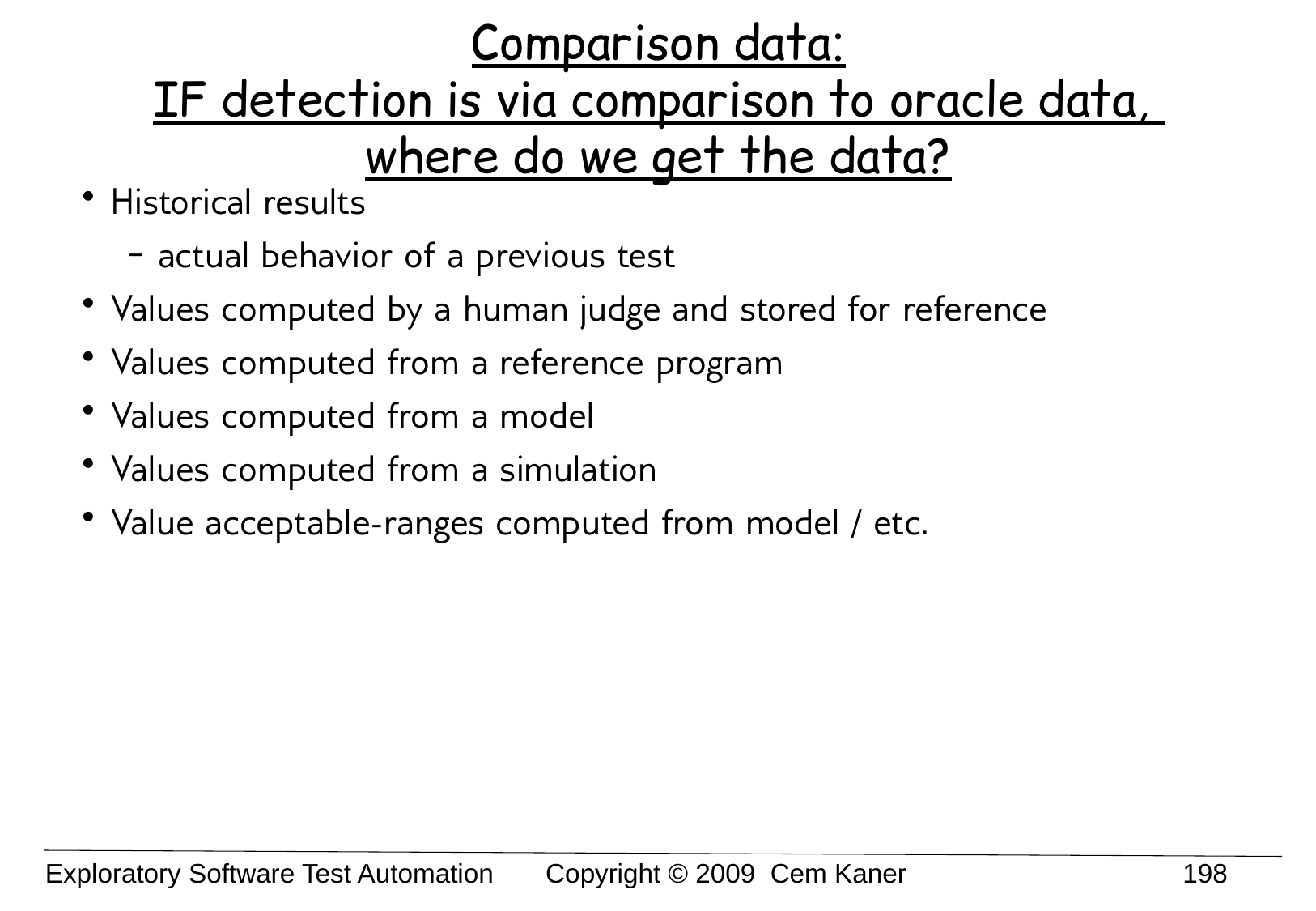

# Comparison data: IF detection is via comparison to oracle data, where do we get the data?
Historical results
actual behavior of a previous test
Values computed by a human judge and stored for reference
Values computed from a reference program
Values computed from a model
Values computed from a simulation
Value acceptable-ranges computed from model / etc.